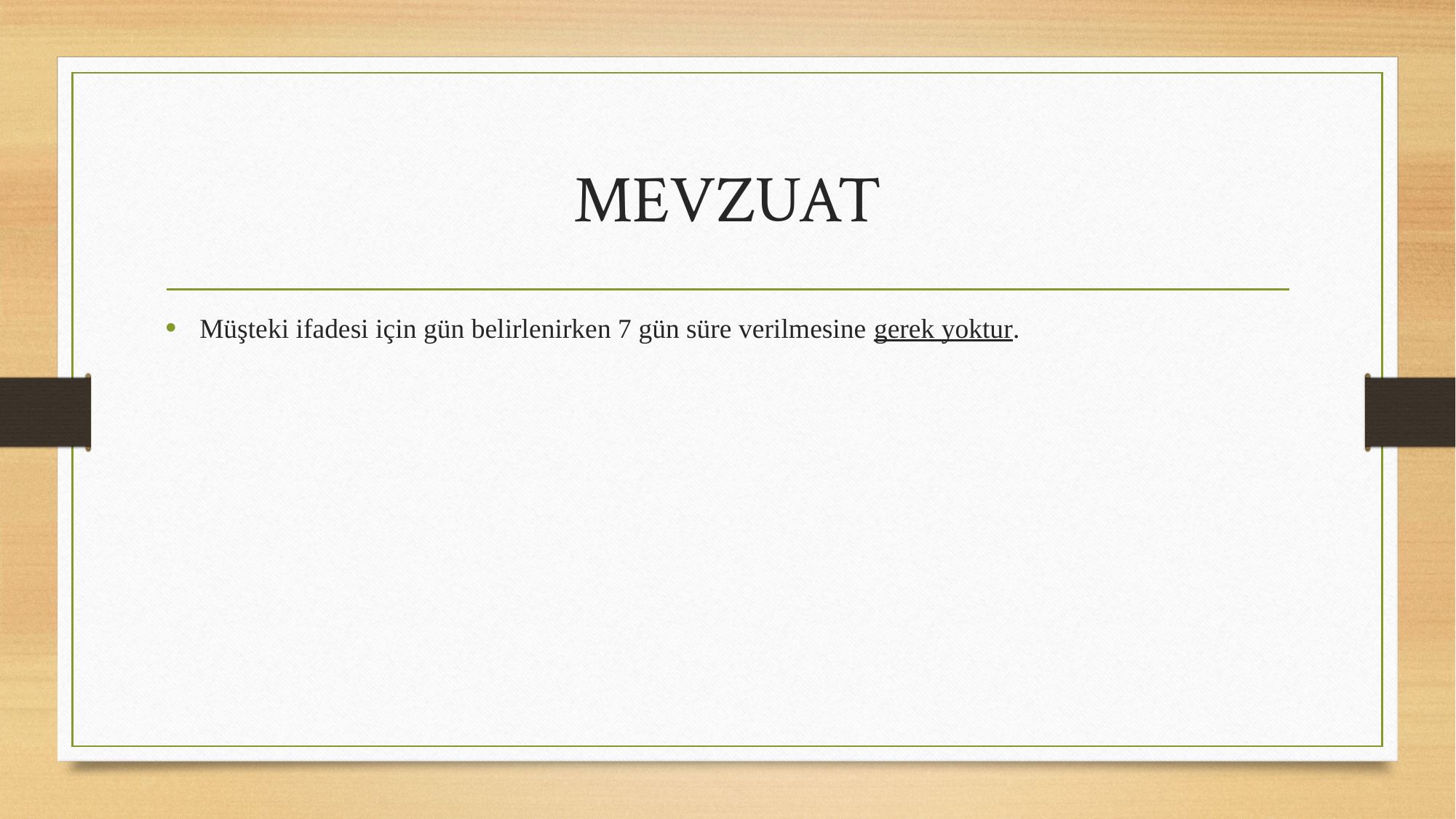

# MEVZUAT
Müşteki ifadesi için gün belirlenirken 7 gün süre verilmesine gerek yoktur.